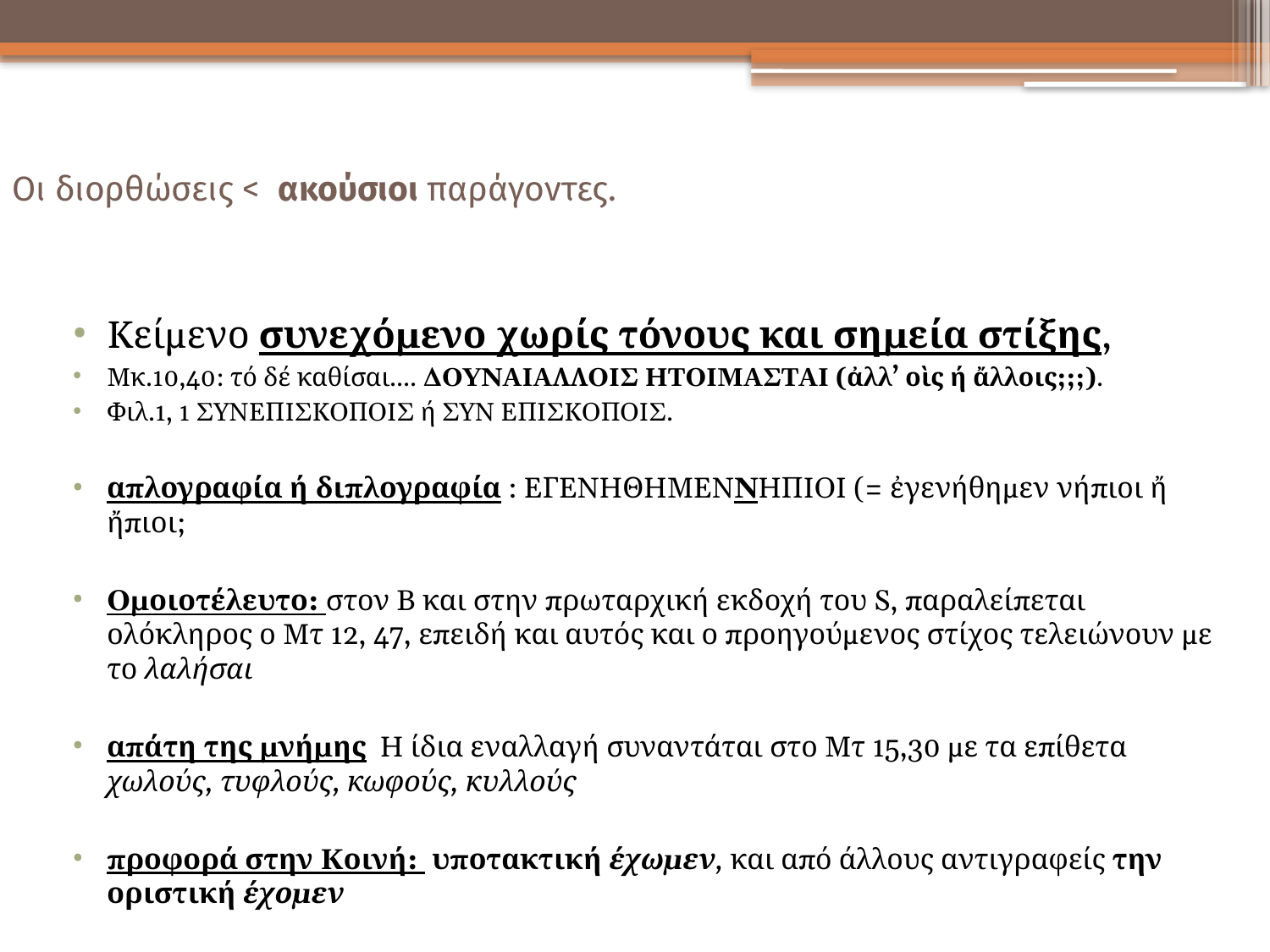

# Οι διορθώσεις <  ακούσιοι παράγοντες.

Κείμενο συνεχόμενο χωρίς τόνους και σημεία στίξης,
Μκ.10,40: τό δέ καθίσαι.... ΔΟΥΝΑΙΑΛΛΟΙΣ ΗΤΟΙΜΑΣΤΑΙ (ἀλλ’ οὶς ή ἄλλοις;;;).
Φιλ.1, 1 ΣΥΝΕΠΙΣΚΟΠΟΙΣ ή ΣΥΝ ΕΠΙΣΚΟΠΟΙΣ.

απλογραφία ή διπλογραφία : ΕΓΕΝΗΘΗΜΕΝΝΗΠΙΟΙ (= ἐγενήθημεν νήπιοι ἤ ἤπιοι;

Ομοιοτέλευτο: στον Β και στην πρωταρχική εκδοχή του S, παραλείπεται ολόκληρος ο Μτ 12, 47, επειδή και αυτός και ο προηγούμενος στίχος τελειώνουν με το λαλήσαι

απάτη της μνήμης  Η ίδια εναλλαγή συναντάται στο Μτ 15,30 με τα επίθετα χωλούς, τυφλούς, κωφούς, κυλλούς

προφορά στην Κοινή:  υποτακτική έχωμεν, και από άλλους αντιγραφείς την οριστική έχομεν